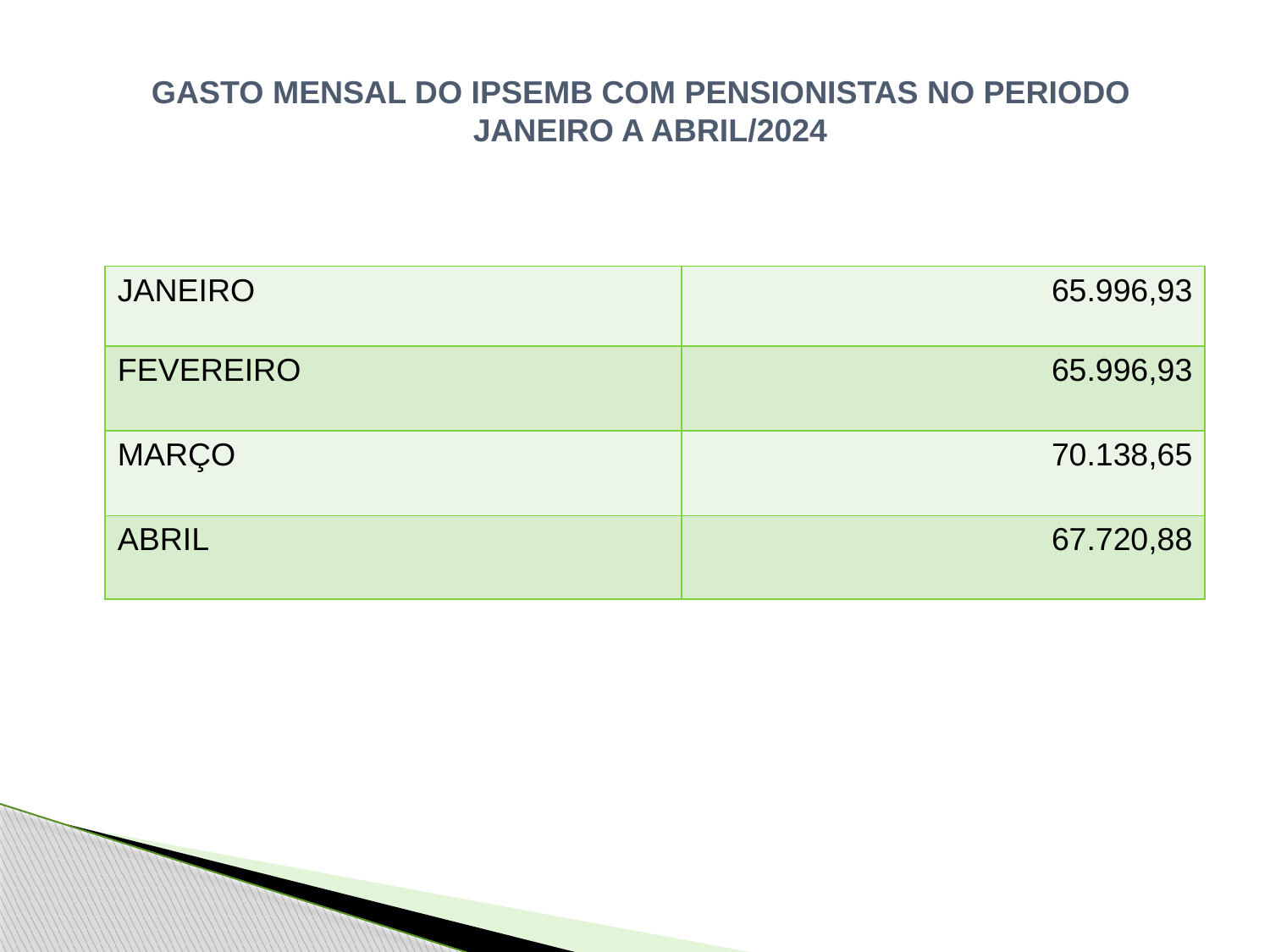

GASTO MENSAL DO IPSEMB COM PENSIONISTAS NO PERIODO
JANEIRO A ABRIL/2024
| JANEIRO | 65.996,93 |
| --- | --- |
| FEVEREIRO | 65.996,93 |
| MARÇO | 70.138,65 |
| ABRIL | 67.720,88 |